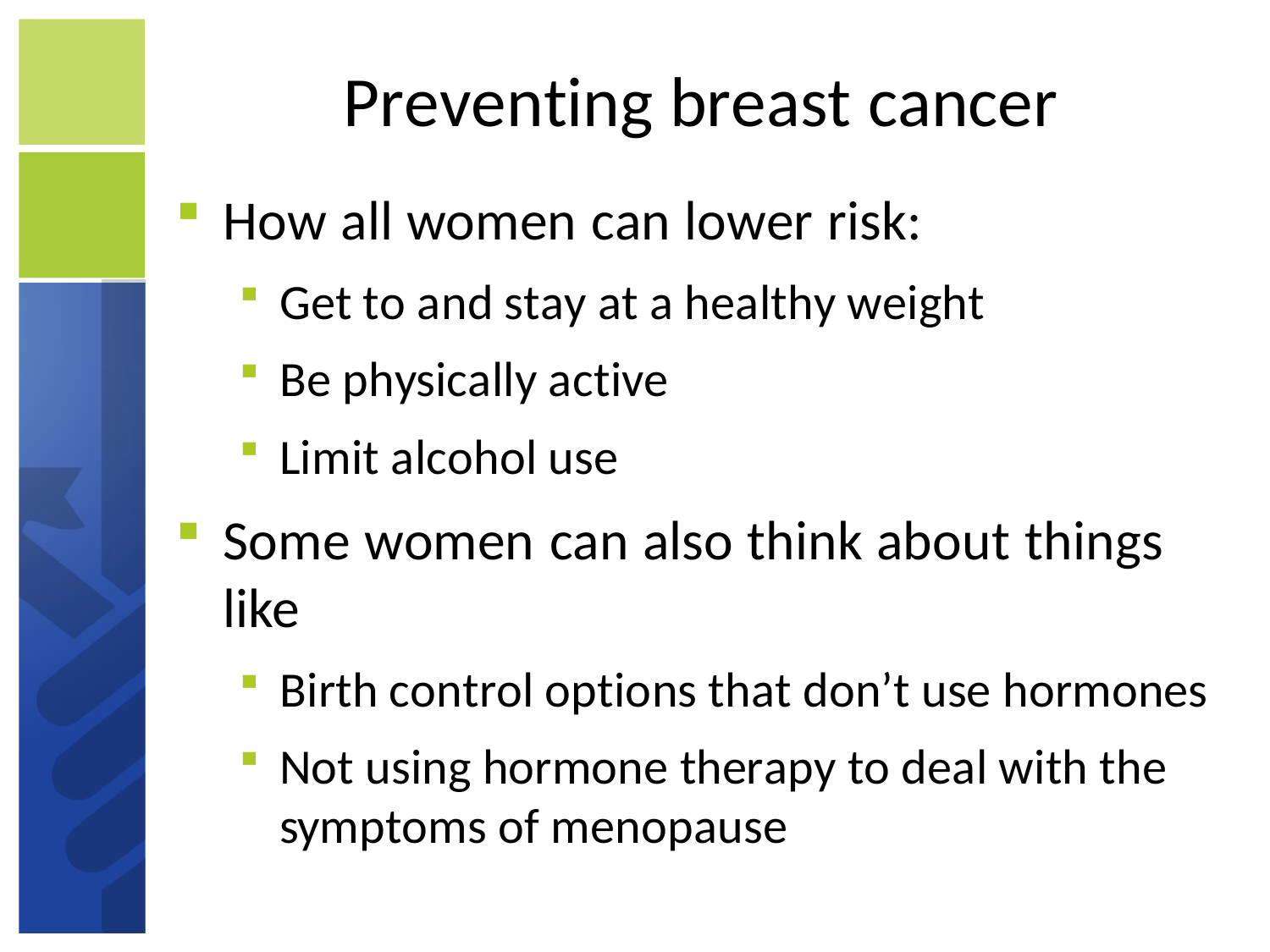

# Preventing breast cancer
How all women can lower risk:
Get to and stay at a healthy weight
Be physically active
Limit alcohol use
Some women can also think about things
like
Birth control options that don’t use hormones
Not using hormone therapy to deal with the symptoms of menopause